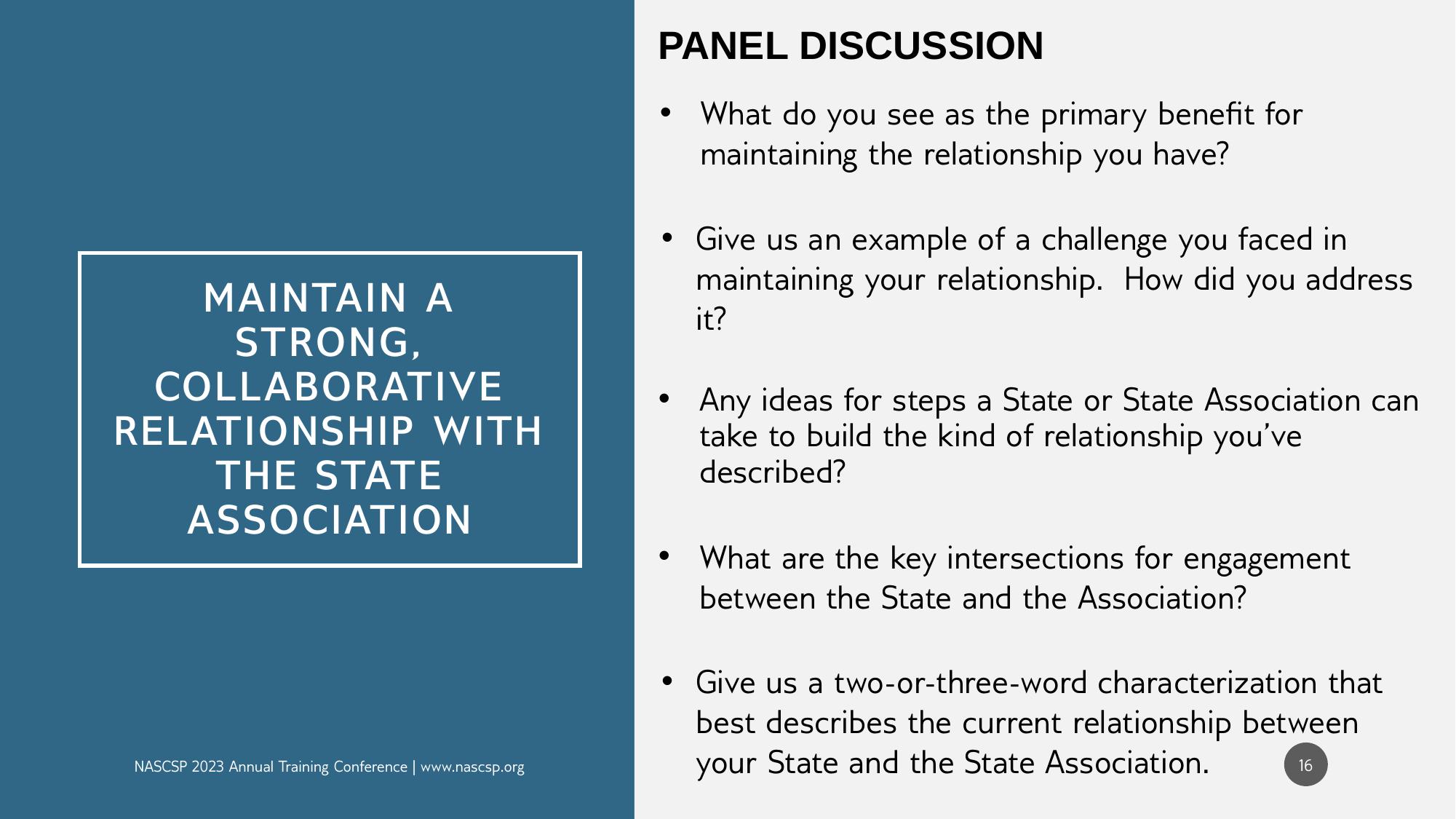

PANEL DISCUSSION
What do you see as the primary benefit for maintaining the relationship you have?
Give us an example of a challenge you faced in maintaining your relationship.  How did you address it?
# Maintain A Strong, Collaborative Relationship with the State Association
Any ideas for steps a State or State Association can take to build the kind of relationship you’ve described?
What are the key intersections for engagement between the State and the Association?
Give us a two-or-three-word characterization that best describes the current relationship between your State and the State Association.
16
NASCSP 2023 Annual Training Conference | www.nascsp.org